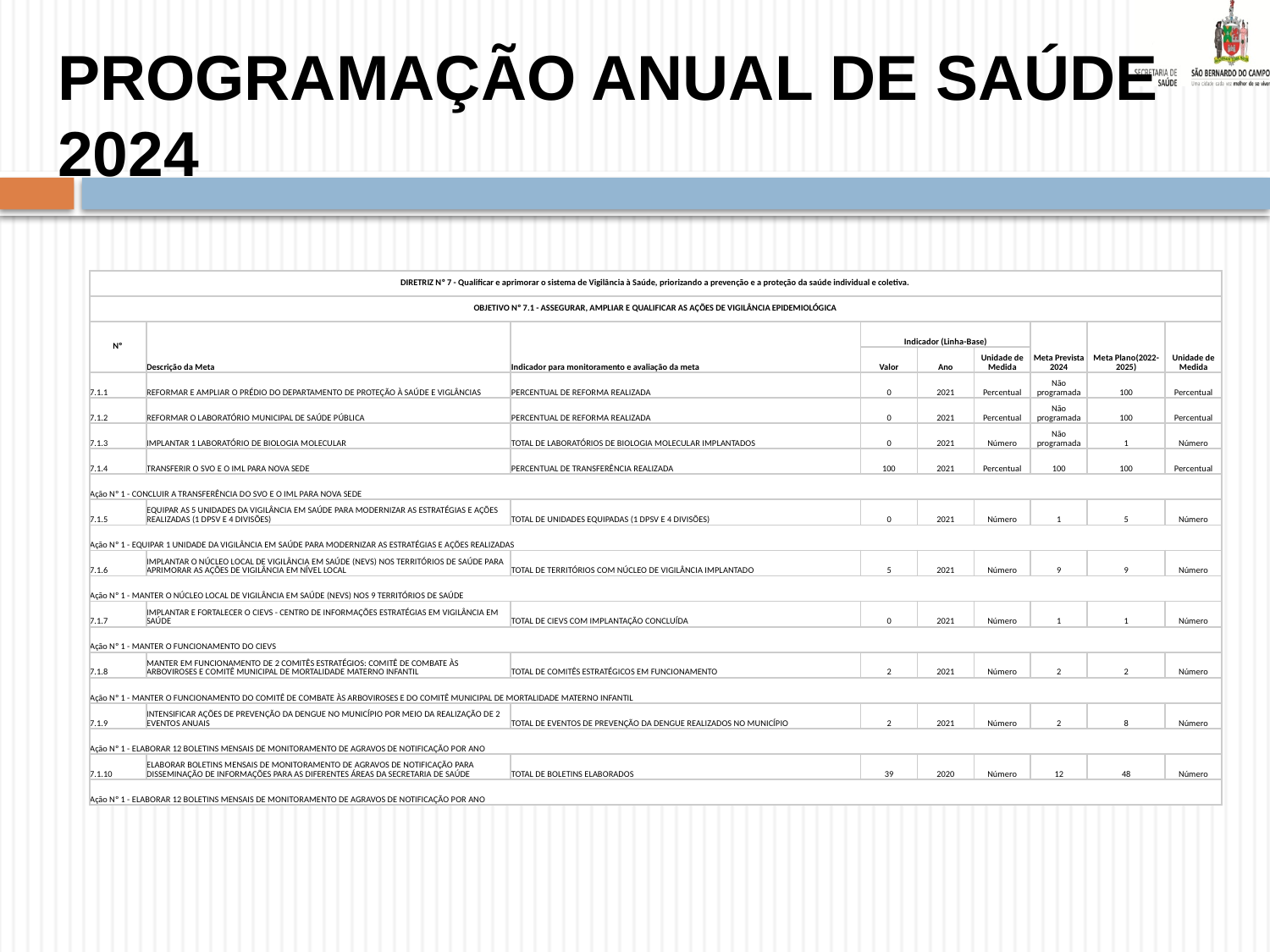

# PROGRAMAÇÃO ANUAL DE SAÚDE 2024
| DIRETRIZ Nº 7 - Qualificar e aprimorar o sistema de Vigilância à Saúde, priorizando a prevenção e a proteção da saúde individual e coletiva. |  |  |  |  |  |  |  |  |
| --- | --- | --- | --- | --- | --- | --- | --- | --- |
| OBJETIVO Nº 7.1 - ASSEGURAR, AMPLIAR E QUALIFICAR AS AÇÕES DE VIGILÂNCIA EPIDEMIOLÓGICA |  |  |  |  |  |  |  |  |
| Nº | Descrição da Meta | Indicador para monitoramento e avaliação da meta | Indicador (Linha-Base) |  |  | Meta Prevista 2024 | Meta Plano(2022-2025) | Unidade de Medida |
|  |  |  | Valor | Ano | Unidade de Medida |  |  |  |
| 7.1.1 | REFORMAR E AMPLIAR O PRÉDIO DO DEPARTAMENTO DE PROTEÇÃO À SAÚDE E VIGLÂNCIAS | PERCENTUAL DE REFORMA REALIZADA | 0 | 2021 | Percentual | Não programada | 100 | Percentual |
| 7.1.2 | REFORMAR O LABORATÓRIO MUNICIPAL DE SAÚDE PÚBLICA | PERCENTUAL DE REFORMA REALIZADA | 0 | 2021 | Percentual | Não programada | 100 | Percentual |
| 7.1.3 | IMPLANTAR 1 LABORATÓRIO DE BIOLOGIA MOLECULAR | TOTAL DE LABORATÓRIOS DE BIOLOGIA MOLECULAR IMPLANTADOS | 0 | 2021 | Número | Não programada | 1 | Número |
| 7.1.4 | TRANSFERIR O SVO E O IML PARA NOVA SEDE | PERCENTUAL DE TRANSFERÊNCIA REALIZADA | 100 | 2021 | Percentual | 100 | 100 | Percentual |
| Ação Nº 1 - CONCLUIR A TRANSFERÊNCIA DO SVO E O IML PARA NOVA SEDE |  |  |  |  |  |  |  |  |
| 7.1.5 | EQUIPAR AS 5 UNIDADES DA VIGILÂNCIA EM SAÚDE PARA MODERNIZAR AS ESTRATÉGIAS E AÇÕES REALIZADAS (1 DPSV E 4 DIVISÕES) | TOTAL DE UNIDADES EQUIPADAS (1 DPSV E 4 DIVISÕES) | 0 | 2021 | Número | 1 | 5 | Número |
| Ação Nº 1 - EQUIPAR 1 UNIDADE DA VIGILÂNCIA EM SAÚDE PARA MODERNIZAR AS ESTRATÉGIAS E AÇÕES REALIZADAS |  |  |  |  |  |  |  |  |
| 7.1.6 | IMPLANTAR O NÚCLEO LOCAL DE VIGILÂNCIA EM SAÚDE (NEVS) NOS TERRITÓRIOS DE SAÚDE PARA APRIMORAR AS AÇÕES DE VIGILÂNCIA EM NÍVEL LOCAL | TOTAL DE TERRITÓRIOS COM NÚCLEO DE VIGILÂNCIA IMPLANTADO | 5 | 2021 | Número | 9 | 9 | Número |
| Ação Nº 1 - MANTER O NÚCLEO LOCAL DE VIGILÂNCIA EM SAÚDE (NEVS) NOS 9 TERRITÓRIOS DE SAÚDE |  |  |  |  |  |  |  |  |
| 7.1.7 | IMPLANTAR E FORTALECER O CIEVS - CENTRO DE INFORMAÇÕES ESTRATÉGIAS EM VIGILÂNCIA EM SAÚDE | TOTAL DE CIEVS COM IMPLANTAÇÃO CONCLUÍDA | 0 | 2021 | Número | 1 | 1 | Número |
| Ação Nº 1 - MANTER O FUNCIONAMENTO DO CIEVS |  |  |  |  |  |  |  |  |
| 7.1.8 | MANTER EM FUNCIONAMENTO DE 2 COMITÊS ESTRATÉGIOS: COMITÊ DE COMBATE ÀS ARBOVIROSES E COMITÊ MUNICIPAL DE MORTALIDADE MATERNO INFANTIL | TOTAL DE COMITÊS ESTRATÉGICOS EM FUNCIONAMENTO | 2 | 2021 | Número | 2 | 2 | Número |
| Ação Nº 1 - MANTER O FUNCIONAMENTO DO COMITÊ DE COMBATE ÀS ARBOVIROSES E DO COMITÊ MUNICIPAL DE MORTALIDADE MATERNO INFANTIL |  |  |  |  |  |  |  |  |
| 7.1.9 | INTENSIFICAR AÇÕES DE PREVENÇÃO DA DENGUE NO MUNICÍPIO POR MEIO DA REALIZAÇÃO DE 2 EVENTOS ANUAIS | TOTAL DE EVENTOS DE PREVENÇÃO DA DENGUE REALIZADOS NO MUNICÍPIO | 2 | 2021 | Número | 2 | 8 | Número |
| Ação Nº 1 - ELABORAR 12 BOLETINS MENSAIS DE MONITORAMENTO DE AGRAVOS DE NOTIFICAÇÃO POR ANO |  |  |  |  |  |  |  |  |
| 7.1.10 | ELABORAR BOLETINS MENSAIS DE MONITORAMENTO DE AGRAVOS DE NOTIFICAÇÃO PARA DISSEMINAÇÃO DE INFORMAÇÕES PARA AS DIFERENTES ÁREAS DA SECRETARIA DE SAÚDE | TOTAL DE BOLETINS ELABORADOS | 39 | 2020 | Número | 12 | 48 | Número |
| Ação Nº 1 - ELABORAR 12 BOLETINS MENSAIS DE MONITORAMENTO DE AGRAVOS DE NOTIFICAÇÃO POR ANO |  |  |  |  |  |  |  |  |